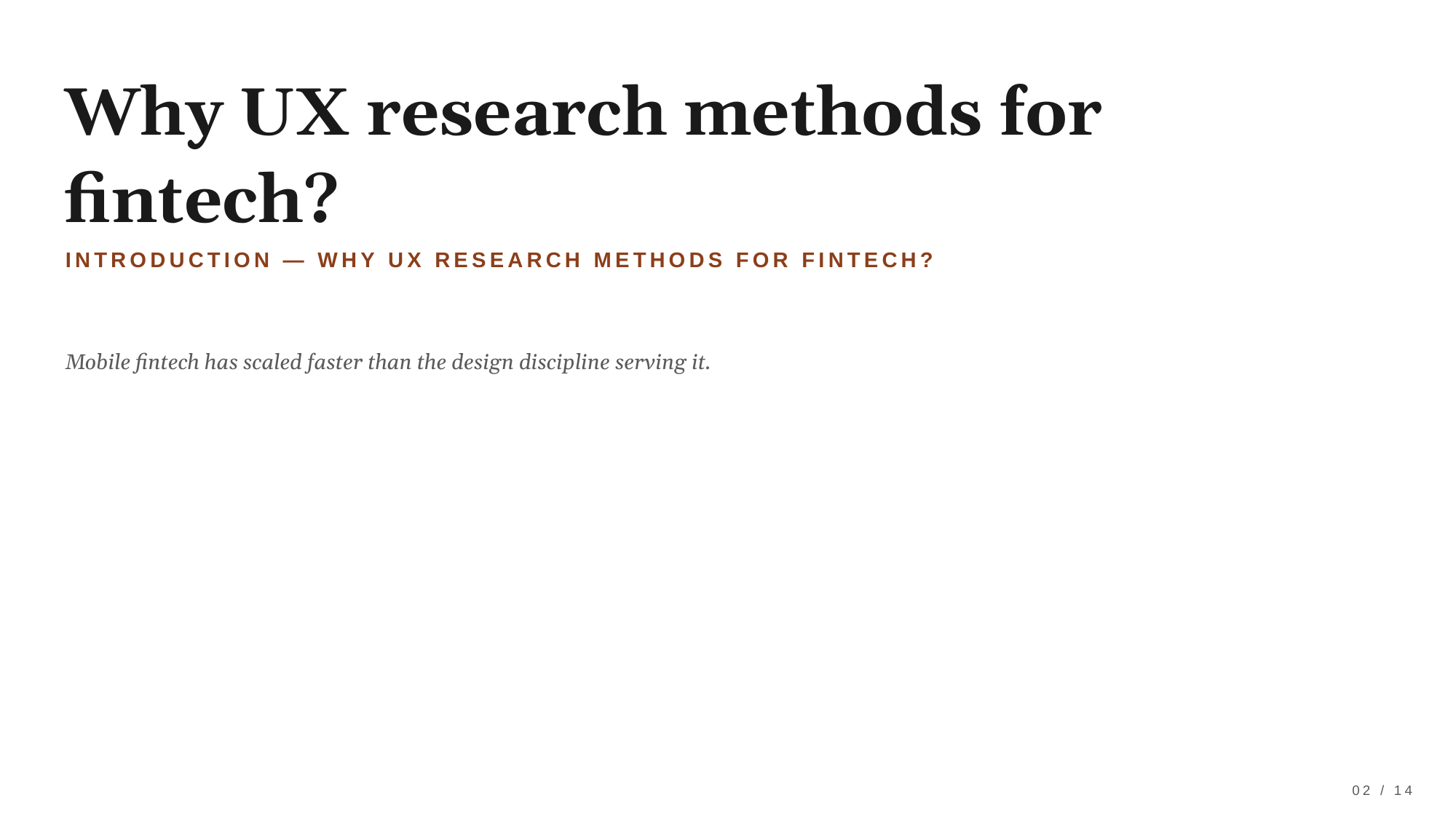

Why UX research methods for fintech?
INTRODUCTION — WHY UX RESEARCH METHODS FOR FINTECH?
Mobile fintech has scaled faster than the design discipline serving it.
02 / 14